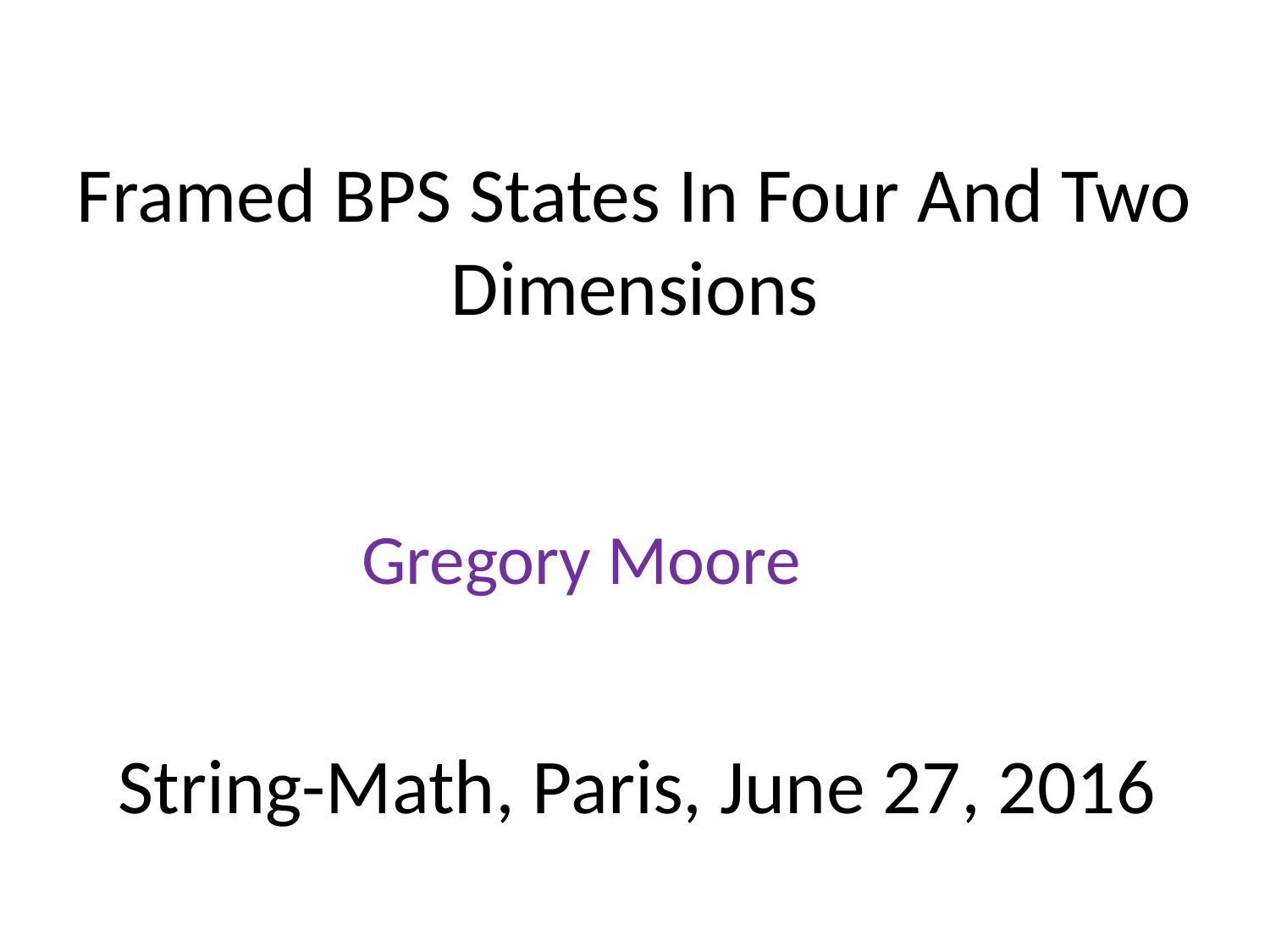

# Framed BPS States In Four And Two Dimensions
Gregory Moore
String-Math, Paris, June 27, 2016